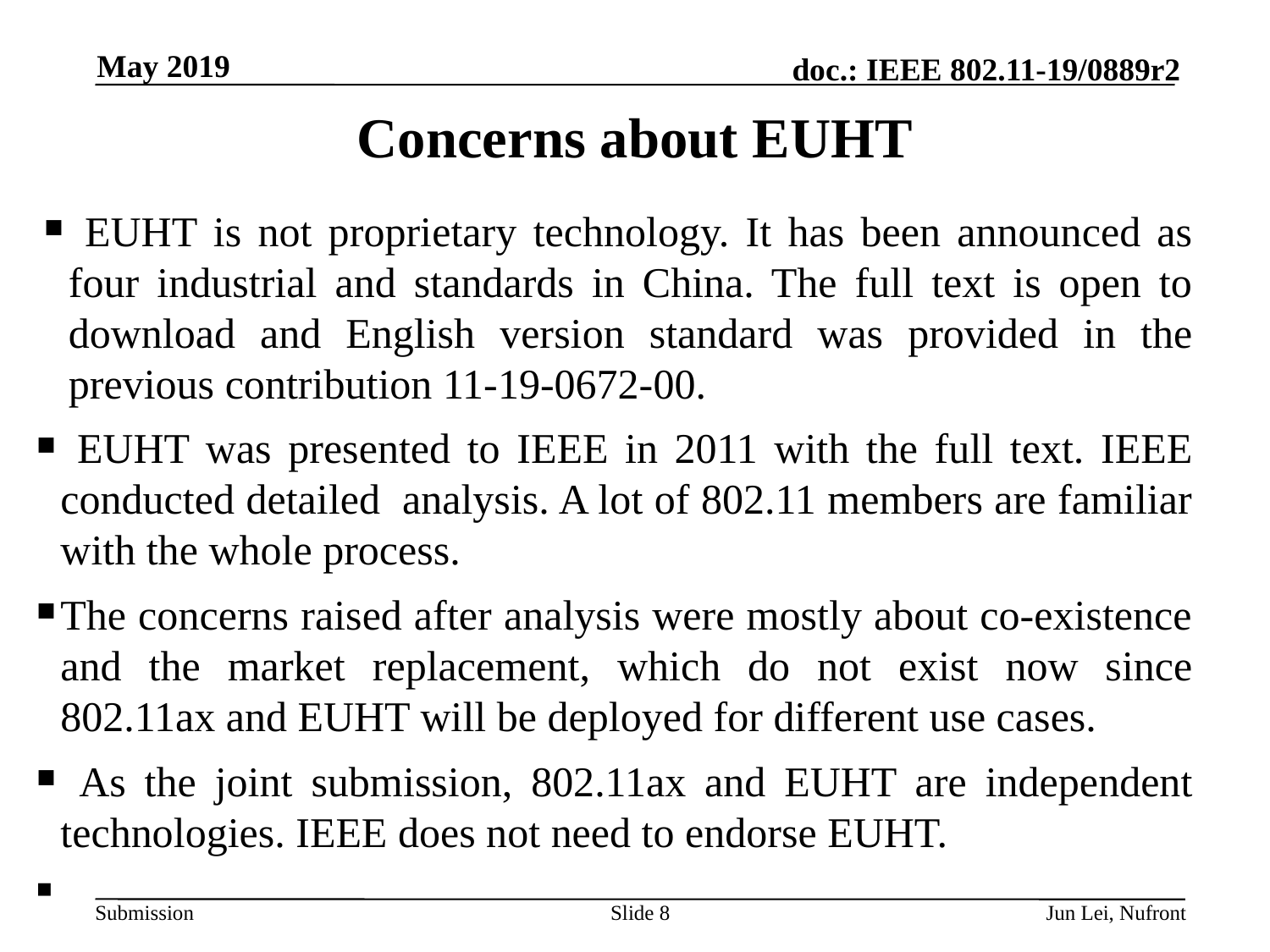

May 2019
# Concerns about EUHT

 EUHT is not proprietary technology. It has been announced as four industrial and standards in China. The full text is open to download and English version standard was provided in the previous contribution 11-19-0672-00.
 EUHT was presented to IEEE in 2011 with the full text. IEEE conducted detailed  analysis. A lot of 802.11 members are familiar with the whole process.
The concerns raised after analysis were mostly about co-existence and the market replacement, which do not exist now since 802.11ax and EUHT will be deployed for different use cases.
 As the joint submission, 802.11ax and EUHT are independent technologies. IEEE does not need to endorse EUHT.

Slide 8
Jun Lei, Nufront